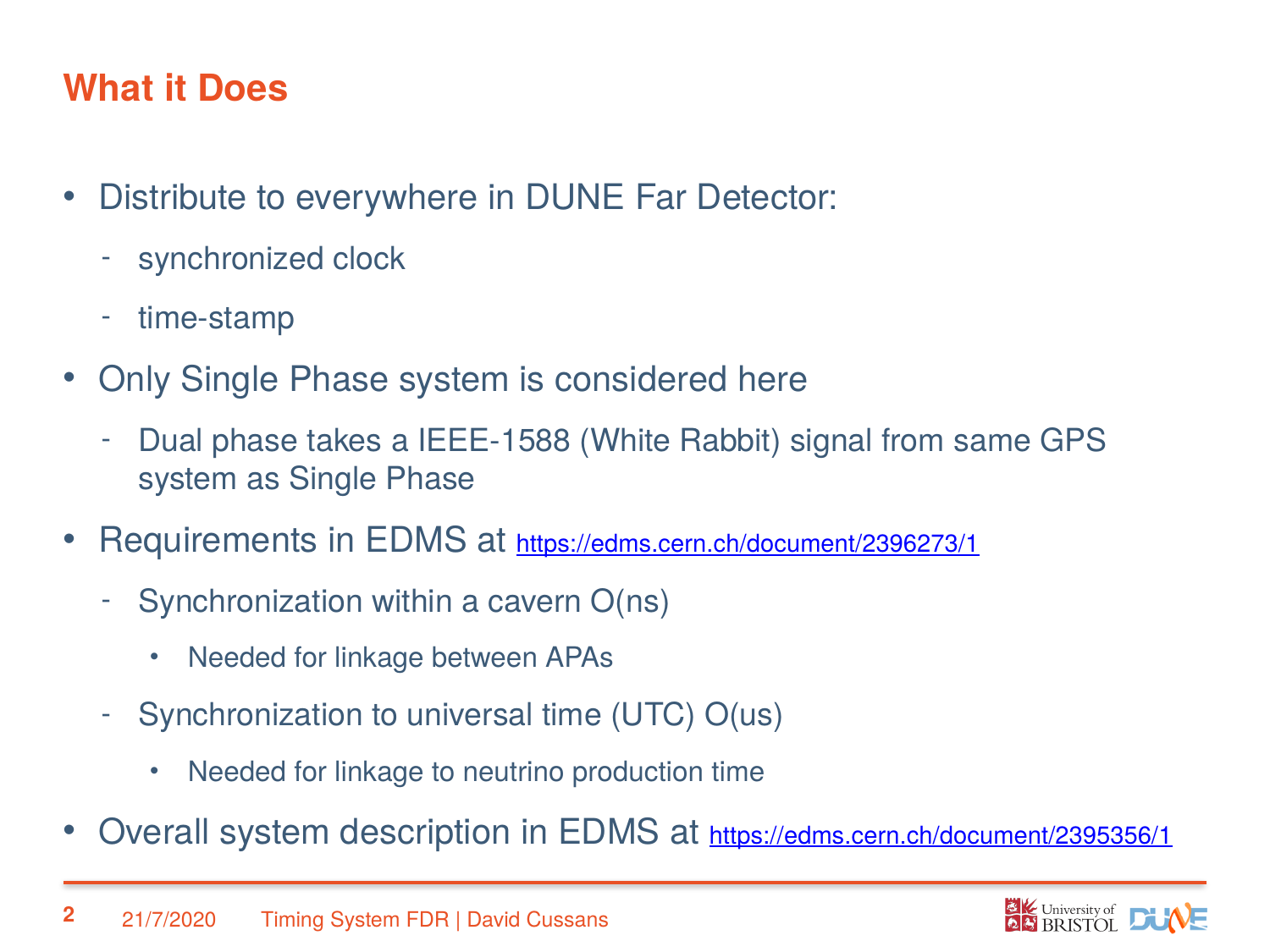

# What it Does
Distribute to everywhere in DUNE Far Detector:
synchronized clock
time-stamp
Only Single Phase system is considered here
Dual phase takes a IEEE-1588 (White Rabbit) signal from same GPS system as Single Phase
Requirements in EDMS at https://edms.cern.ch/document/2396273/1
Synchronization within a cavern O(ns)
Needed for linkage between APAs
Synchronization to universal time (UTC) O(us)
Needed for linkage to neutrino production time
Overall system description in EDMS at https://edms.cern.ch/document/2395356/1

2
21/7/2020
Timing System FDR | David Cussans